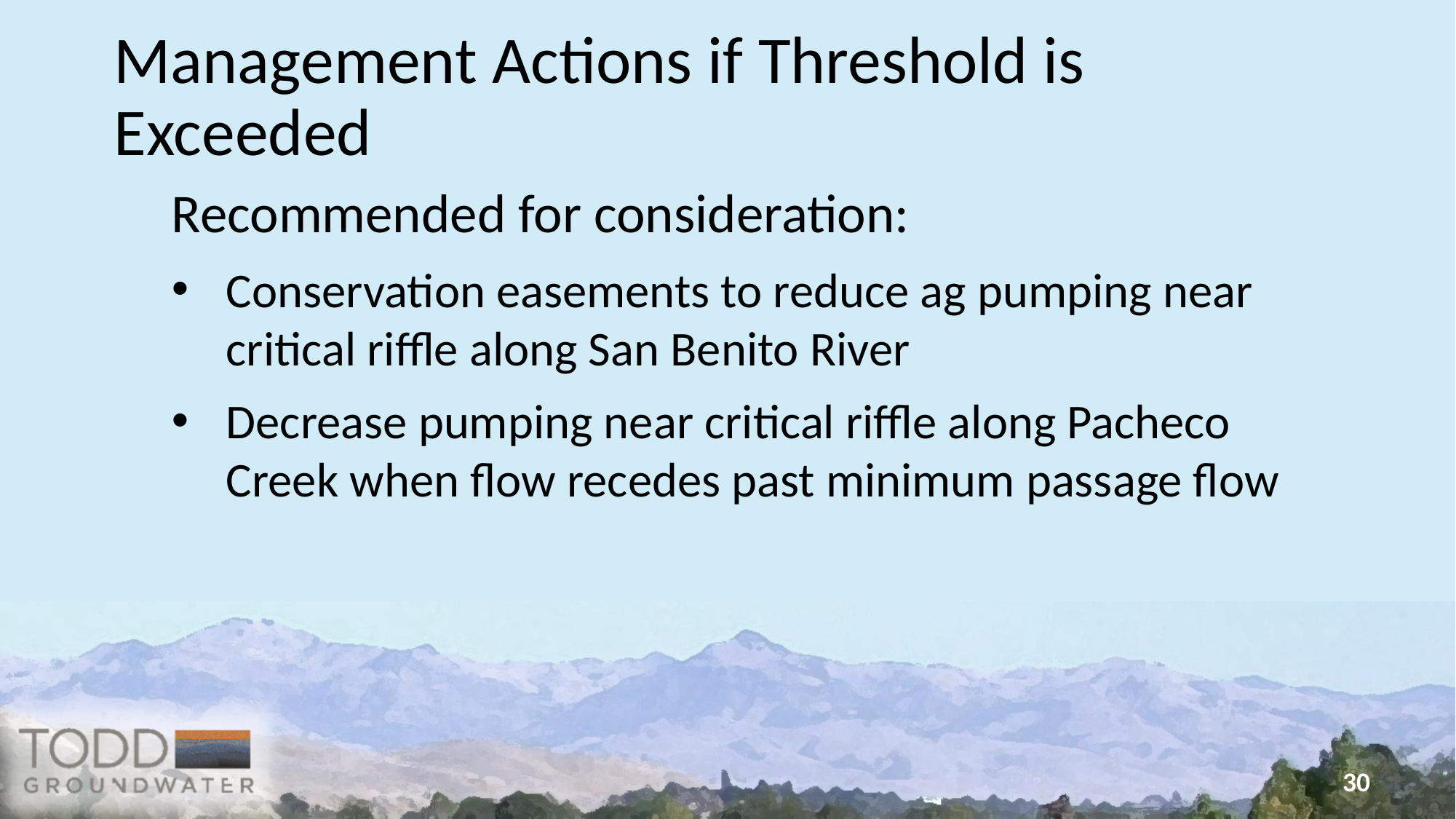

# Management Actions if Threshold is Exceeded
Recommended for consideration:
Conservation easements to reduce ag pumping near critical riffle along San Benito River
Decrease pumping near critical riffle along Pacheco Creek when flow recedes past minimum passage flow
30